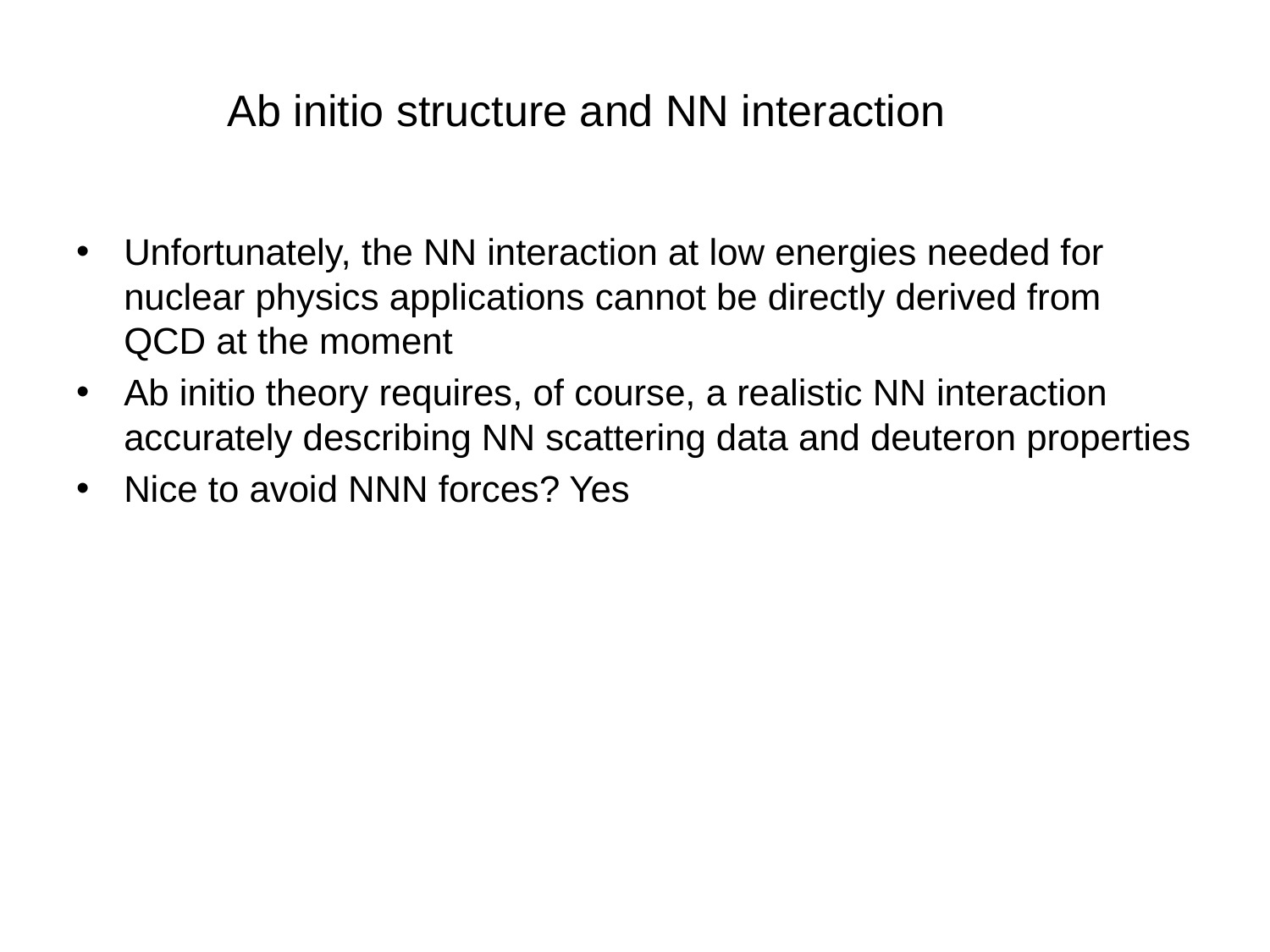

Ab initio structure and NN interaction

Unfortunately, the NN interaction at low energies needed for nuclear physics applications cannot be directly derived from QCD at the moment
Ab initio theory requires, of course, a realistic NN interaction accurately describing NN scattering data and deuteron properties
Nice to avoid NNN forces? Yes